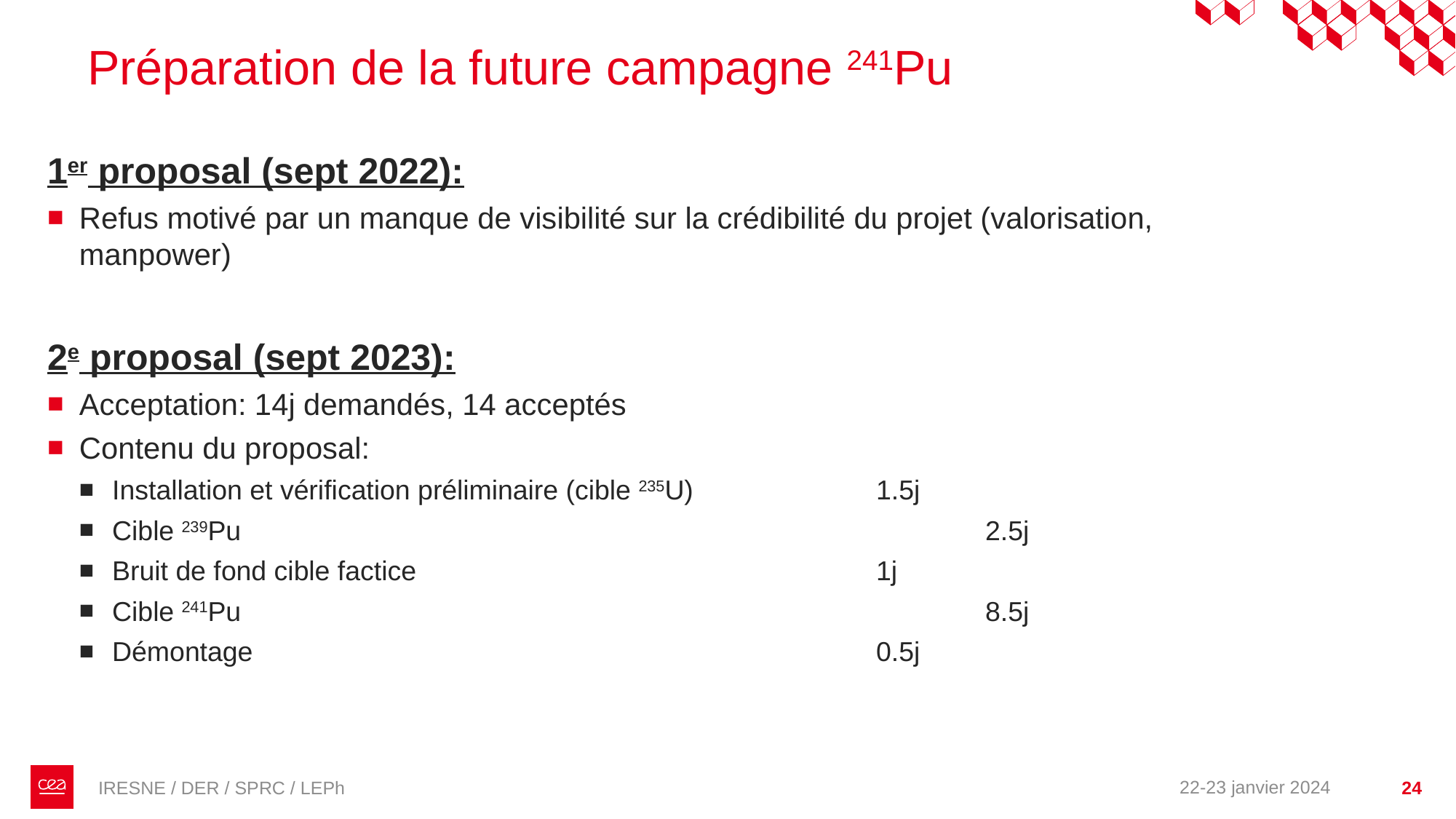

# Préparation de la future campagne 241Pu
1er proposal (sept 2022):
Refus motivé par un manque de visibilité sur la crédibilité du projet (valorisation, manpower)

2e proposal (sept 2023):
Acceptation: 14j demandés, 14 acceptés
Contenu du proposal:
Installation et vérification préliminaire (cible 235U) 		1.5j
Cible 239Pu							2.5j
Bruit de fond cible factice					1j
Cible 241Pu							8.5j
Démontage						0.5j

22-23 janvier 2024
24
IRESNE / DER / SPRC / LEPh